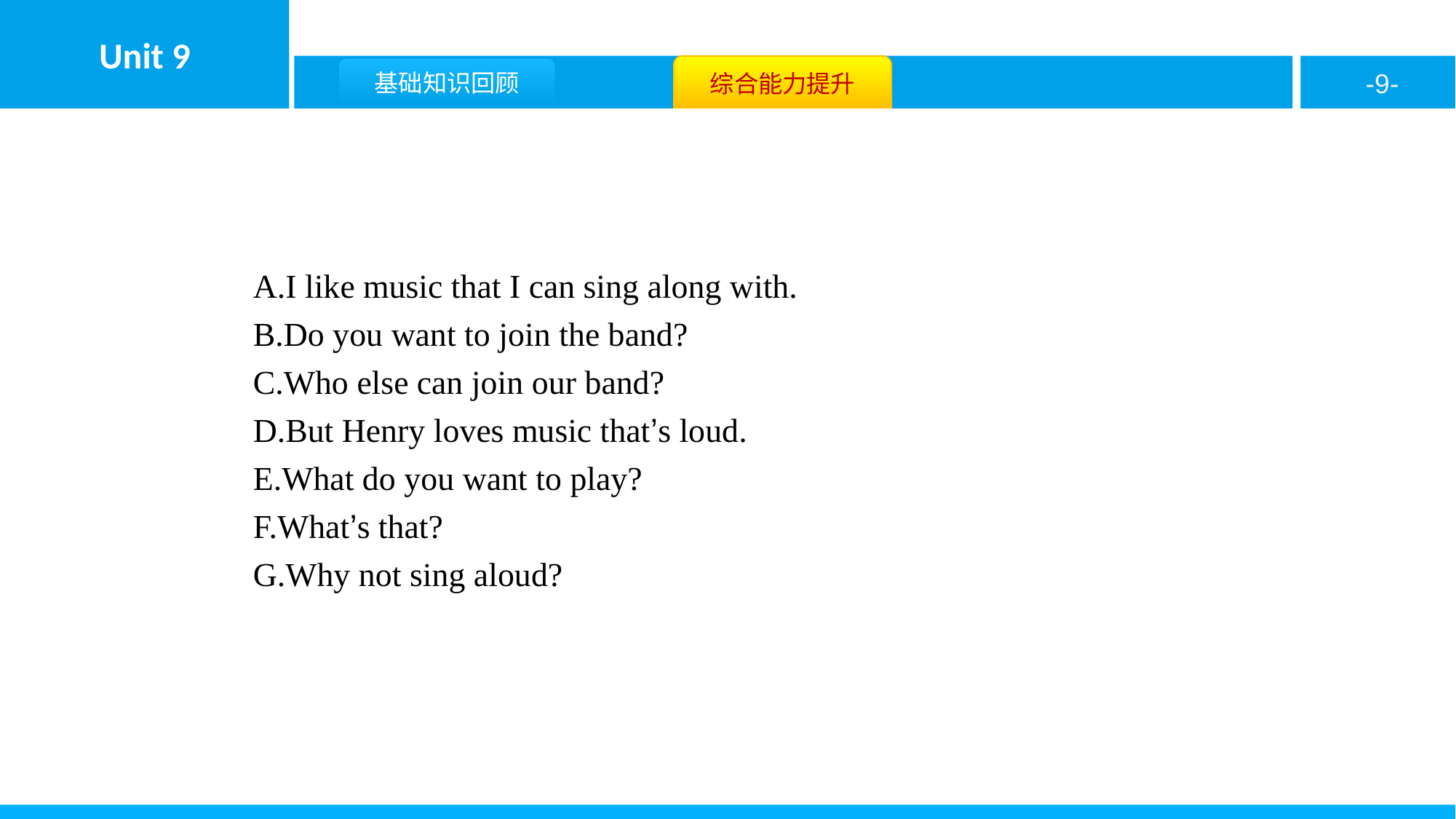

A.I like music that I can sing along with.
B.Do you want to join the band?
C.Who else can join our band?
D.But Henry loves music that’s loud.
E.What do you want to play?
F.What’s that?
G.Why not sing aloud?